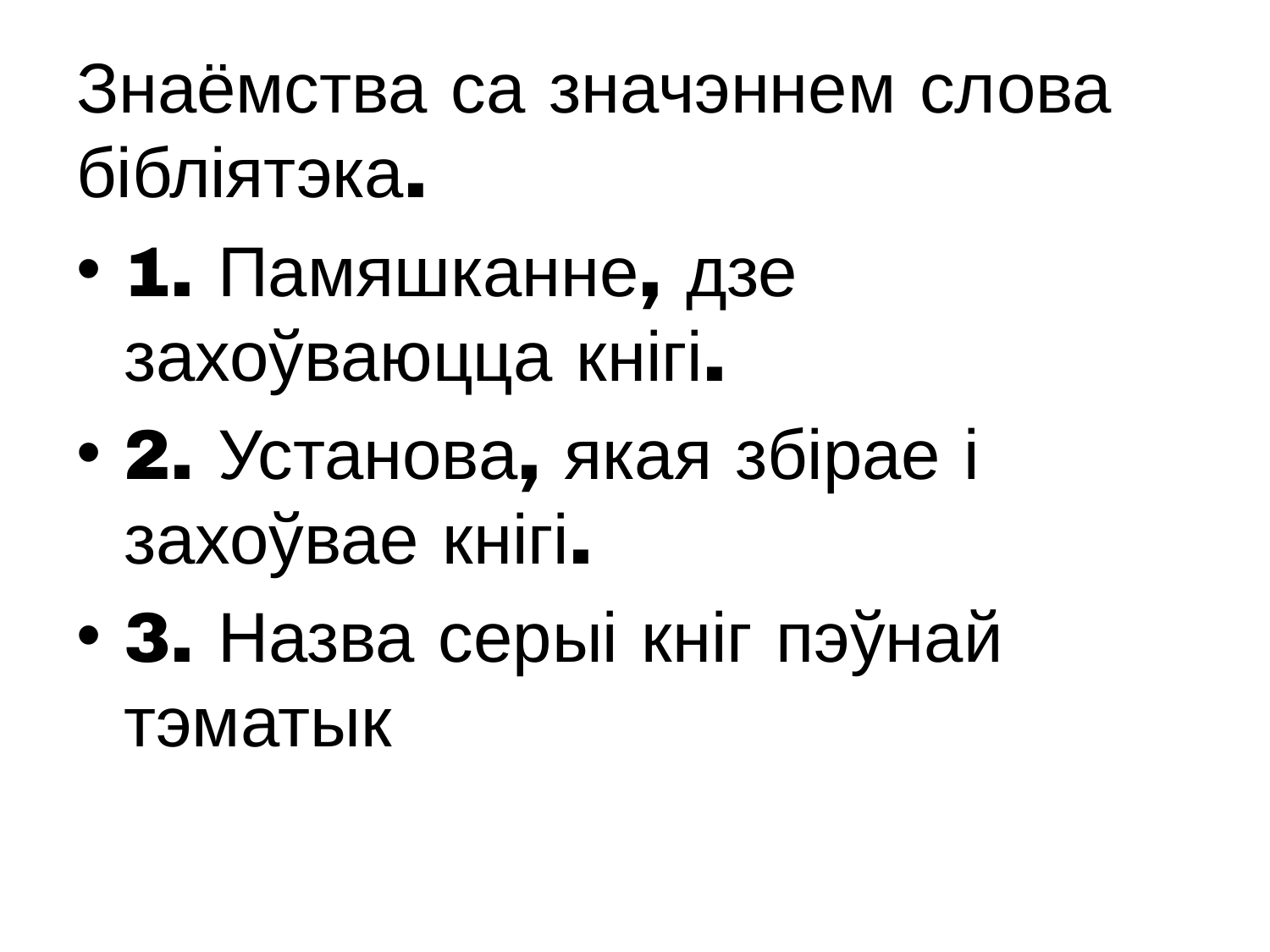

Знаёмства са значэннем слова бібліятэка.
1. Памяшканне, дзе захоўваюцца кнігі.
2. Установа, якая збірае і захоўвае кнігі.
3. Назва серыі кніг пэўнай тэматык